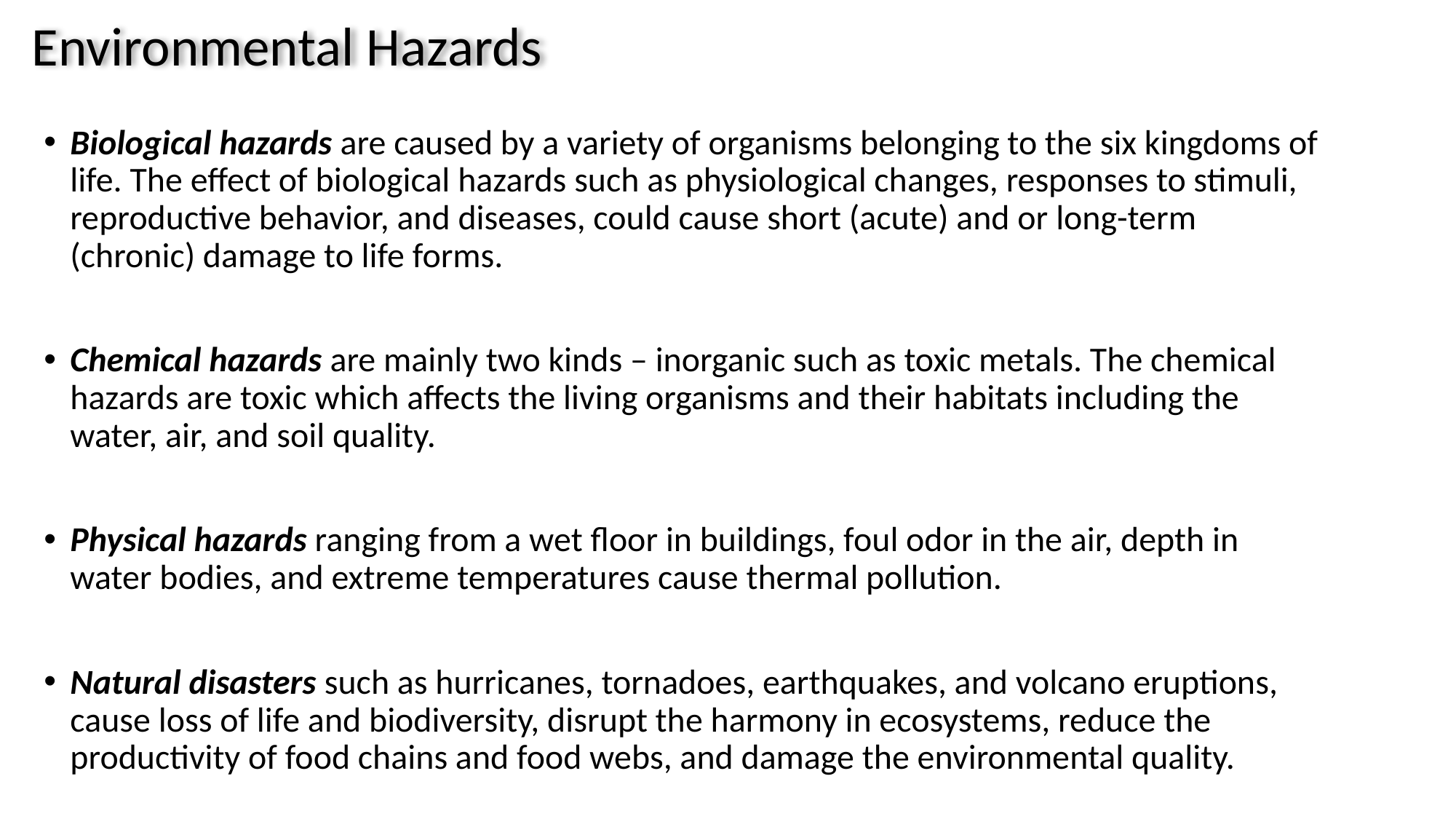

# Environmental Hazards
Biological hazards are caused by a variety of organisms belonging to the six kingdoms of life. The effect of biological hazards such as physiological changes, responses to stimuli, reproductive behavior, and diseases, could cause short (acute) and or long-term (chronic) damage to life forms.

Chemical hazards are mainly two kinds – inorganic such as toxic metals. The chemical hazards are toxic which affects the living organisms and their habitats including the water, air, and soil quality.

Physical hazards ranging from a wet floor in buildings, foul odor in the air, depth in water bodies, and extreme temperatures cause thermal pollution.

Natural disasters such as hurricanes, tornadoes, earthquakes, and volcano eruptions, cause loss of life and biodiversity, disrupt the harmony in ecosystems, reduce the productivity of food chains and food webs, and damage the environmental quality.